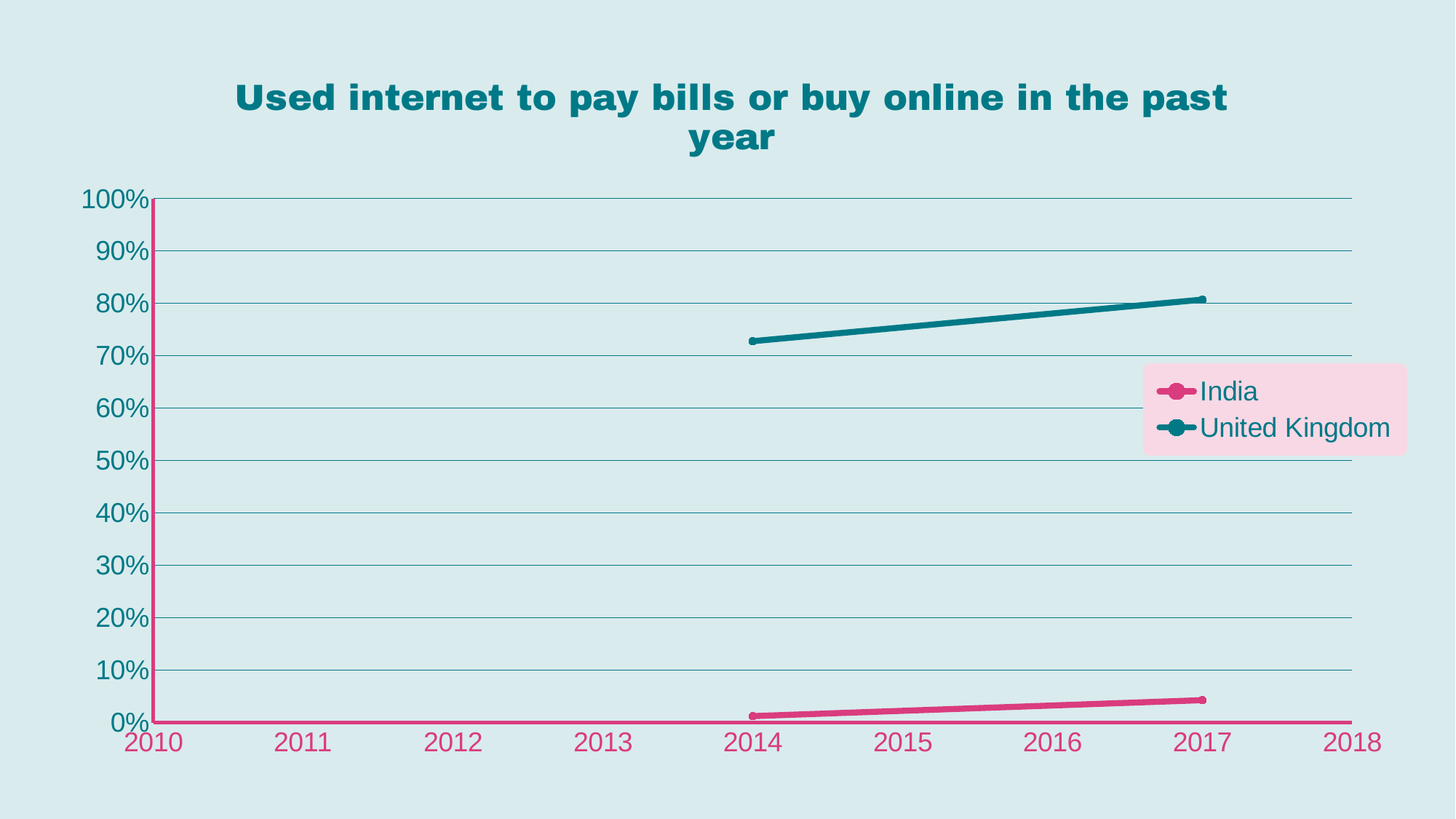

### Chart: Used internet to pay bills or buy online in the past year

| Category | India | United Kingdom |
|---|---|---|